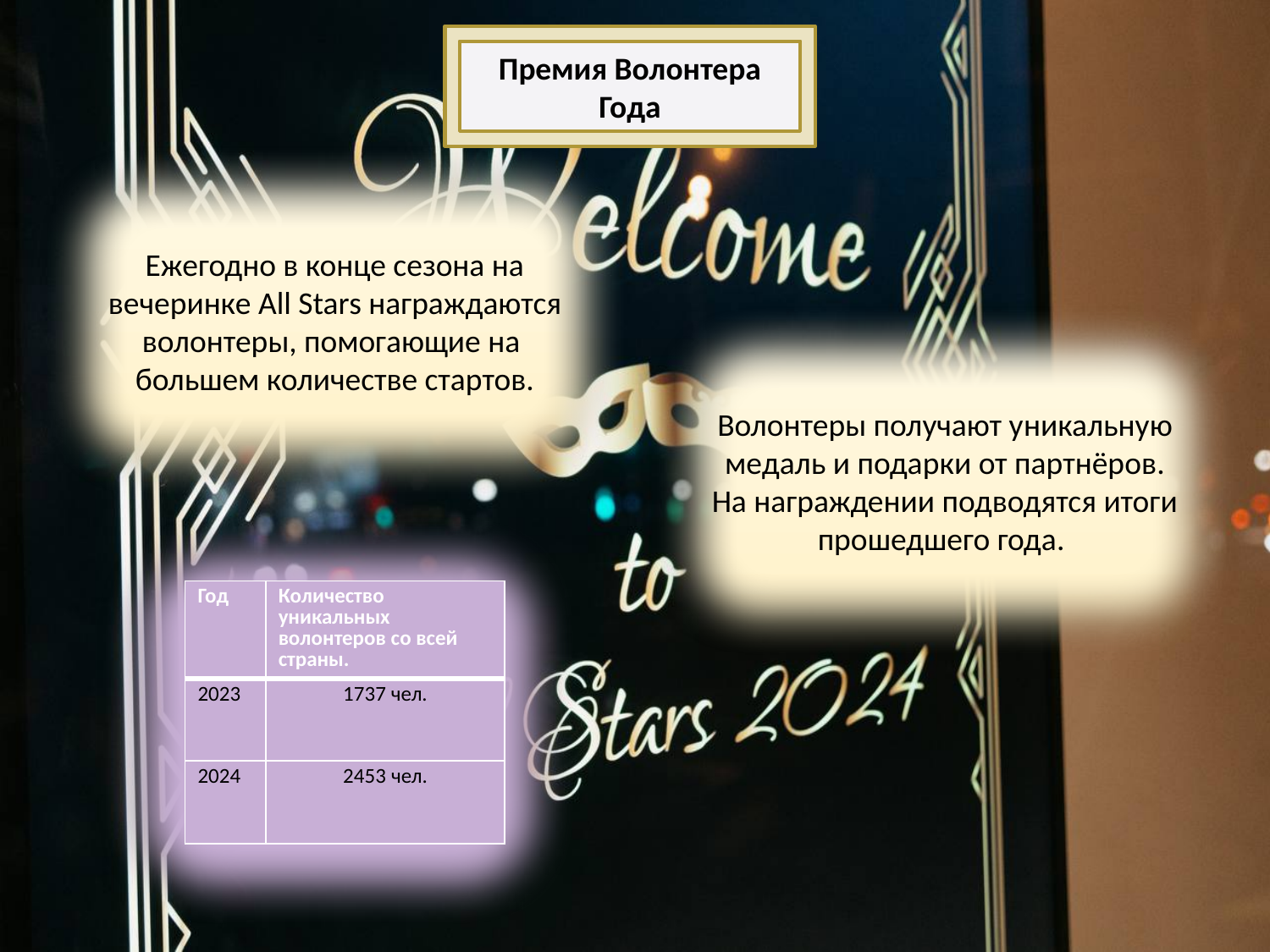

Премия Волонтера Года
Ежегодно в конце сезона на вечеринке All Stars награждаются волонтеры, помогающие на
большем количестве стартов.
Волонтеры получают уникальную медаль и подарки от партнёров.
На награждении подводятся итоги прошедшего года.

| Год | Количество уникальных волонтеров со всей страны. |
| --- | --- |
| 2023 | 1737 чел. |
| 2024 | 2453 чел. |